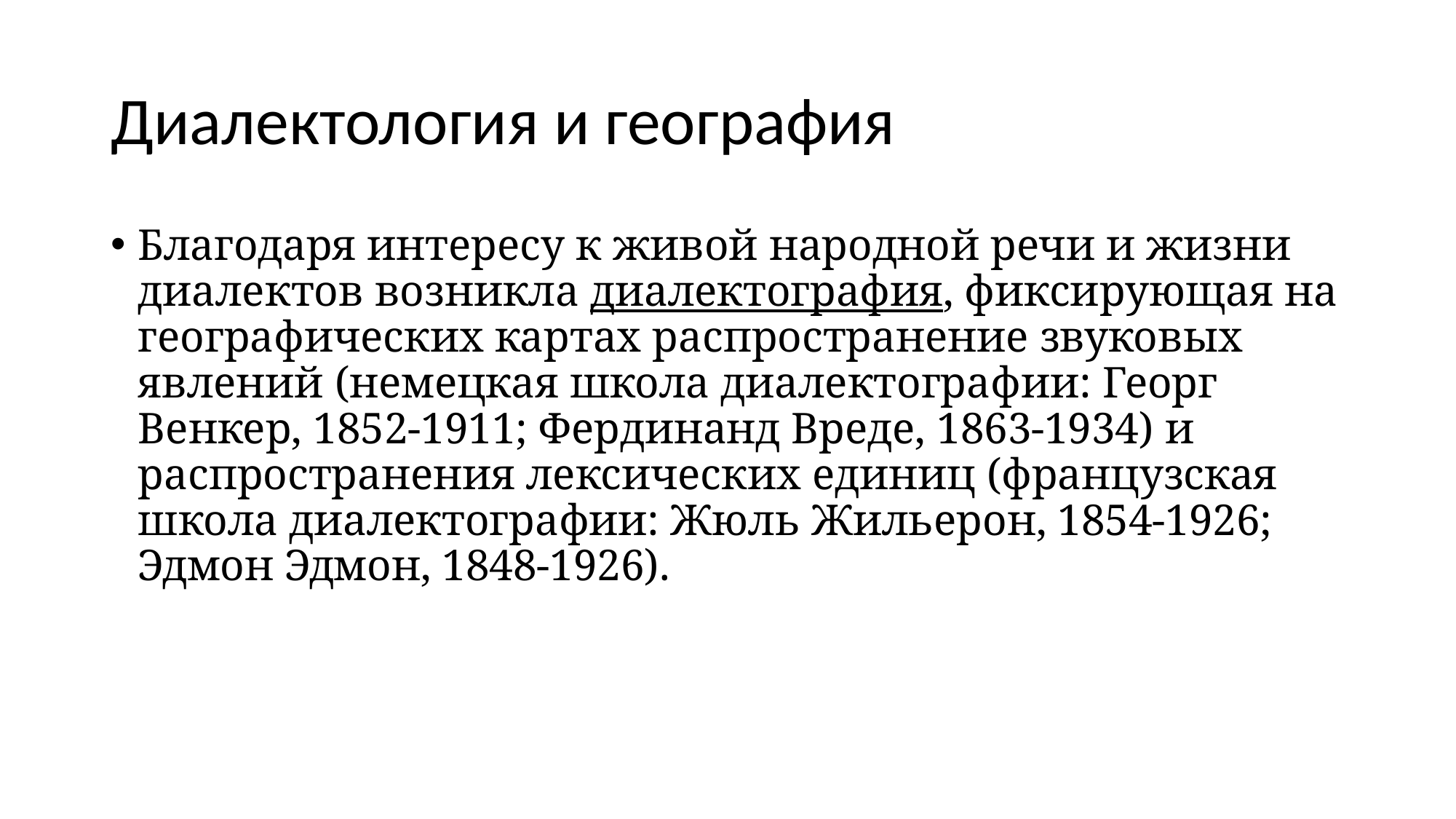

# Диалектология и география
Благодаря интересу к живой народной речи и жизни диалектов возникла диалектография, фиксирующая на географических картах распространение звуковых явлений (немецкая школа диалектографии: Георг Венкер, 1852-1911; Фердинанд Вреде, 1863-1934) и распространения лексических единиц (французская школа диалектографии: Жюль Жильерон, 1854-1926; Эдмон Эдмон, 1848-1926).